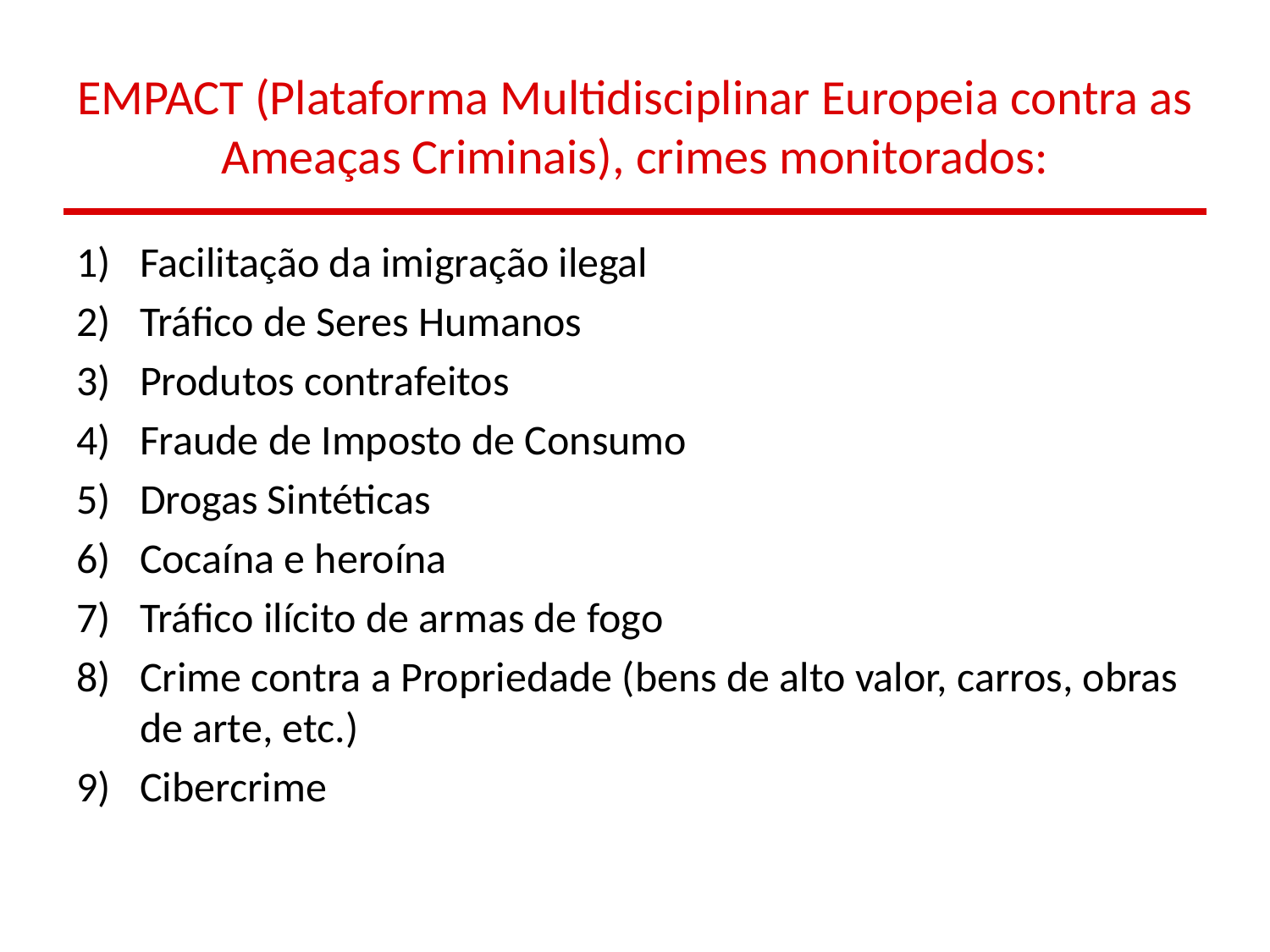

# EMPACT (Plataforma Multidisciplinar Europeia contra as Ameaças Criminais), crimes monitorados:
Facilitação da imigração ilegal
Tráfico de Seres Humanos
Produtos contrafeitos
Fraude de Imposto de Consumo
Drogas Sintéticas
Cocaína e heroína
Tráfico ilícito de armas de fogo
Crime contra a Propriedade (bens de alto valor, carros, obras de arte, etc.)
Cibercrime